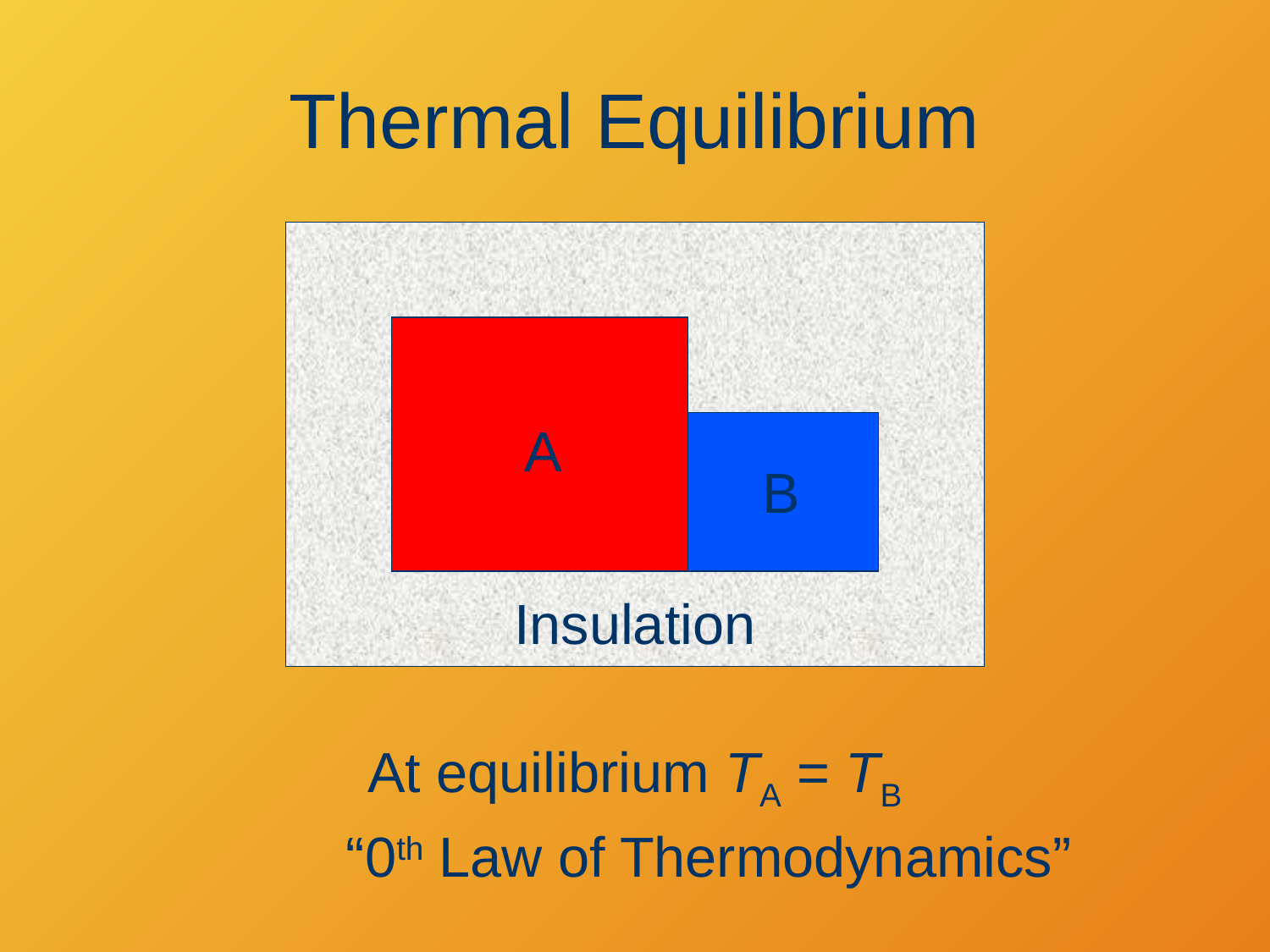

# Thermal Equilibrium

Insulation

A

B
At equilibrium TA = TB
“0th Law of Thermodynamics”